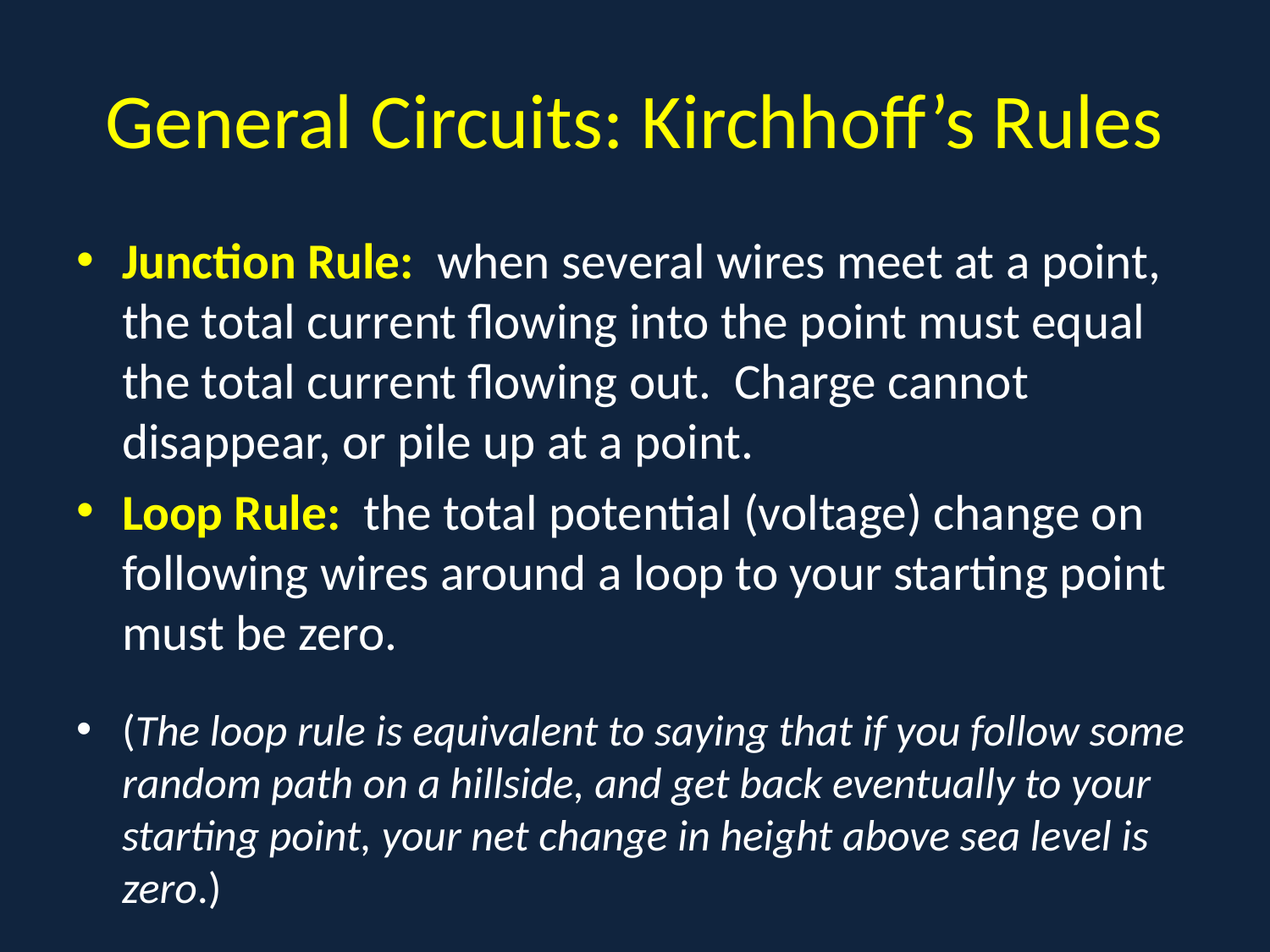

# General Circuits: Kirchhoff’s Rules
Junction Rule:  when several wires meet at a point, the total current flowing into the point must equal the total current flowing out.  Charge cannot disappear, or pile up at a point.
Loop Rule:  the total potential (voltage) change on following wires around a loop to your starting point must be zero.

(The loop rule is equivalent to saying that if you follow some random path on a hillside, and get back eventually to your starting point, your net change in height above sea level is zero.)